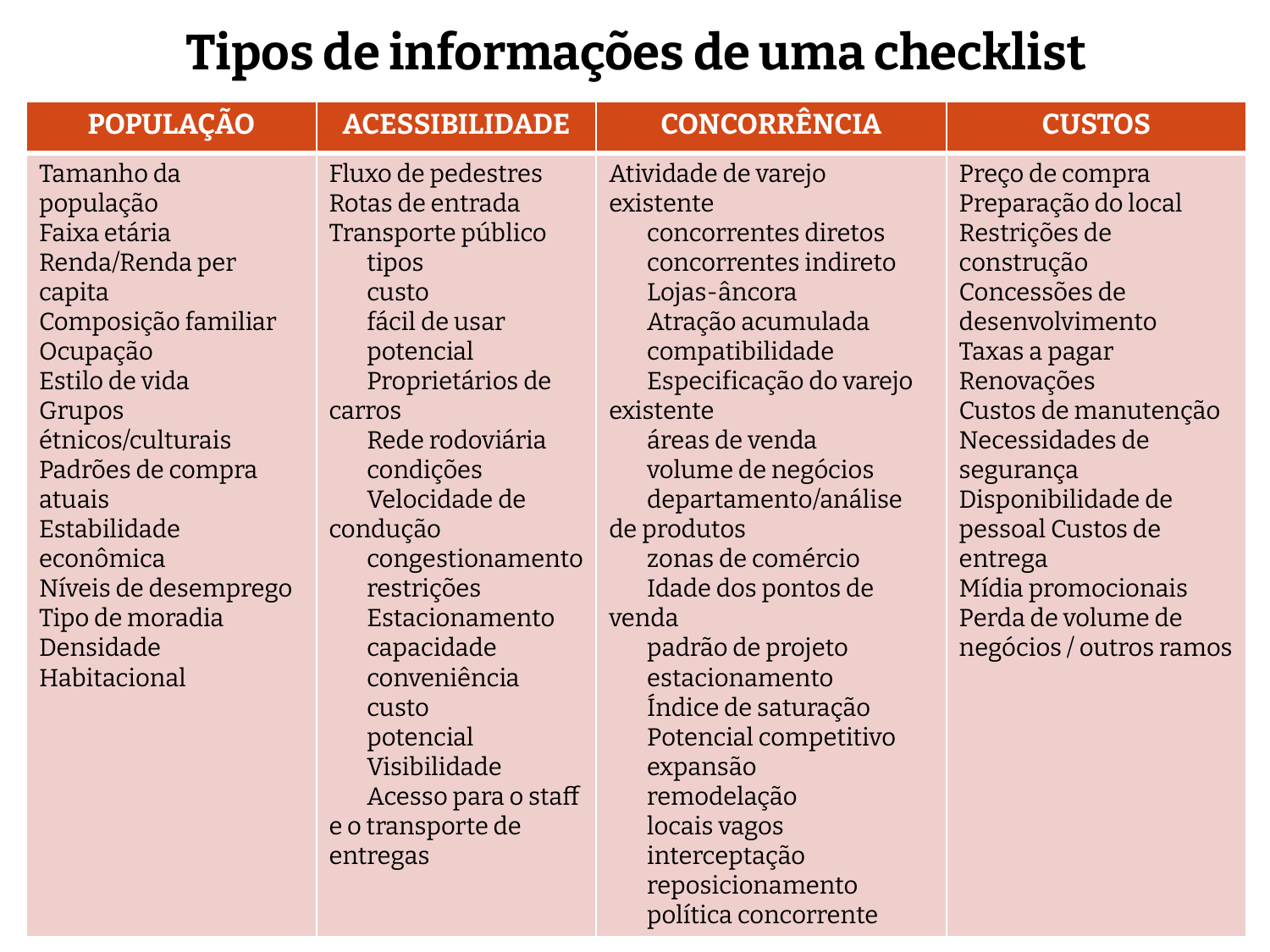

Tipos de informações de uma checklist

| POPULAÇÃO | ACESSIBILIDADE | CONCORRÊNCIA | CUSTOS |
| --- | --- | --- | --- |
| Tamanho da população Faixa etária Renda/Renda per capita Composição familiar Ocupação Estilo de vida Grupos étnicos/culturais Padrões de compra atuais Estabilidade econômica Níveis de desemprego Tipo de moradia Densidade Habitacional | Fluxo de pedestres Rotas de entrada Transporte público tipos custo fácil de usar potencial Proprietários de carros Rede rodoviária condições Velocidade de condução congestionamento restrições Estacionamento capacidade conveniência custo potencial Visibilidade Acesso para o staff e o transporte de entregas | Atividade de varejo existente concorrentes diretos concorrentes indireto Lojas-âncora Atração acumulada compatibilidade Especificação do varejo existente áreas de venda volume de negócios departamento/análise de produtos zonas de comércio Idade dos pontos de venda padrão de projeto estacionamento Índice de saturação Potencial competitivo expansão remodelação locais vagos interceptação reposicionamento política concorrente | Preço de compra Preparação do local Restrições de construção Concessões de desenvolvimento Taxas a pagar Renovações Custos de manutenção Necessidades de segurança Disponibilidade de pessoal Custos de entrega Mídia promocionais Perda de volume de negócios / outros ramos |